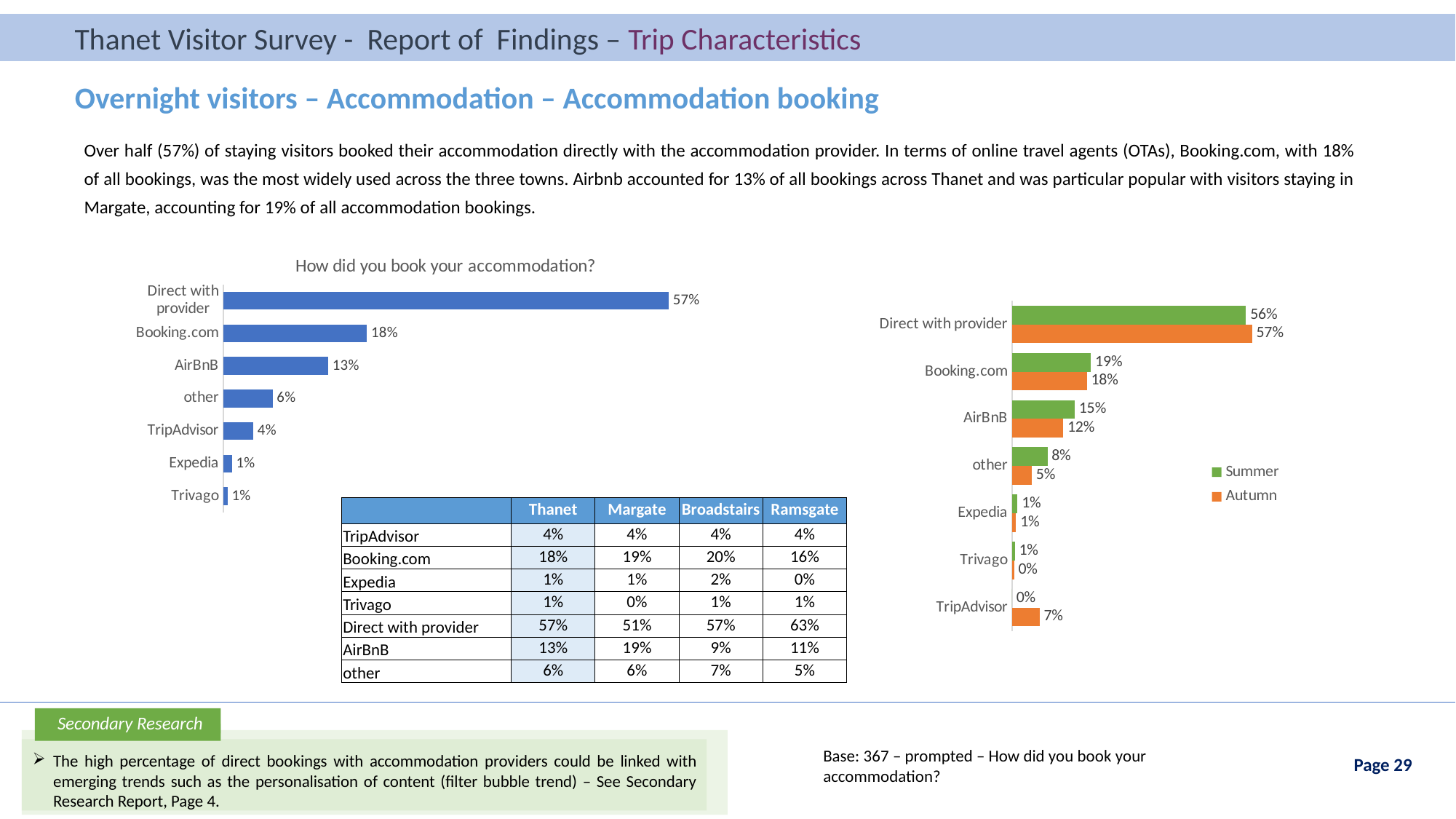

Thanet Visitor Survey -  Report of  Findings – Trip Characteristics
Thanet Visitor Survey -  Report of  Findings – Introduction
Overnight visitors – Accommodation – Accommodation booking
Over half (57%) of staying visitors booked their accommodation directly with the accommodation provider. In terms of online travel agents (OTAs), Booking.com, with 18% of all bookings, was the most widely used across the three towns. Airbnb accounted for 13% of all bookings across Thanet and was particular popular with visitors staying in Margate, accounting for 19% of all accommodation bookings.

### Chart: How did you book your accommodation?

| Category |  |
|---|---|
| Trivago | 0.005449591280653951 |
| Expedia | 0.010899182561307902 |
| TripAdvisor | 0.03814713896457766 |
| other | 0.06267029972752043 |
| AirBnB | 0.1335149863760218 |
| Booking.com | 0.18256130790190736 |
| Direct with provider | 0.5667574931880109 |

### Chart

| Category | Autumn | Summer  |
|---|---|---|
| TripAdvisor | 0.06572769953051644 | 0.0 |
| Trivago | 0.004694835680751174 | 0.006493506493506494 |
| Expedia | 0.009389671361502348 | 0.012987012987012988 |
| other | 0.046948356807511735 | 0.08441558441558442 |
| AirBnB | 0.12206572769953052 | 0.14935064935064934 |
| Booking.com | 0.1784037558685446 | 0.18831168831168832 |
| Direct with provider | 0.5727699530516432 | 0.5584415584415584 |
|  | Thanet | Margate | Broadstairs | Ramsgate |
| --- | --- | --- | --- | --- |
| TripAdvisor | 4% | 4% | 4% | 4% |
| Booking.com | 18% | 19% | 20% | 16% |
| Expedia | 1% | 1% | 2% | 0% |
| Trivago | 1% | 0% | 1% | 1% |
| Direct with provider | 57% | 51% | 57% | 63% |
| AirBnB | 13% | 19% | 9% | 11% |
| other | 6% | 6% | 7% | 5% |

Secondary Research

The high percentage of direct bookings with accommodation providers could be linked with emerging trends such as the personalisation of content (filter bubble trend) – See Secondary Research Report, Page 4.
Base: 367 – prompted – How did you book your accommodation?
Page 29